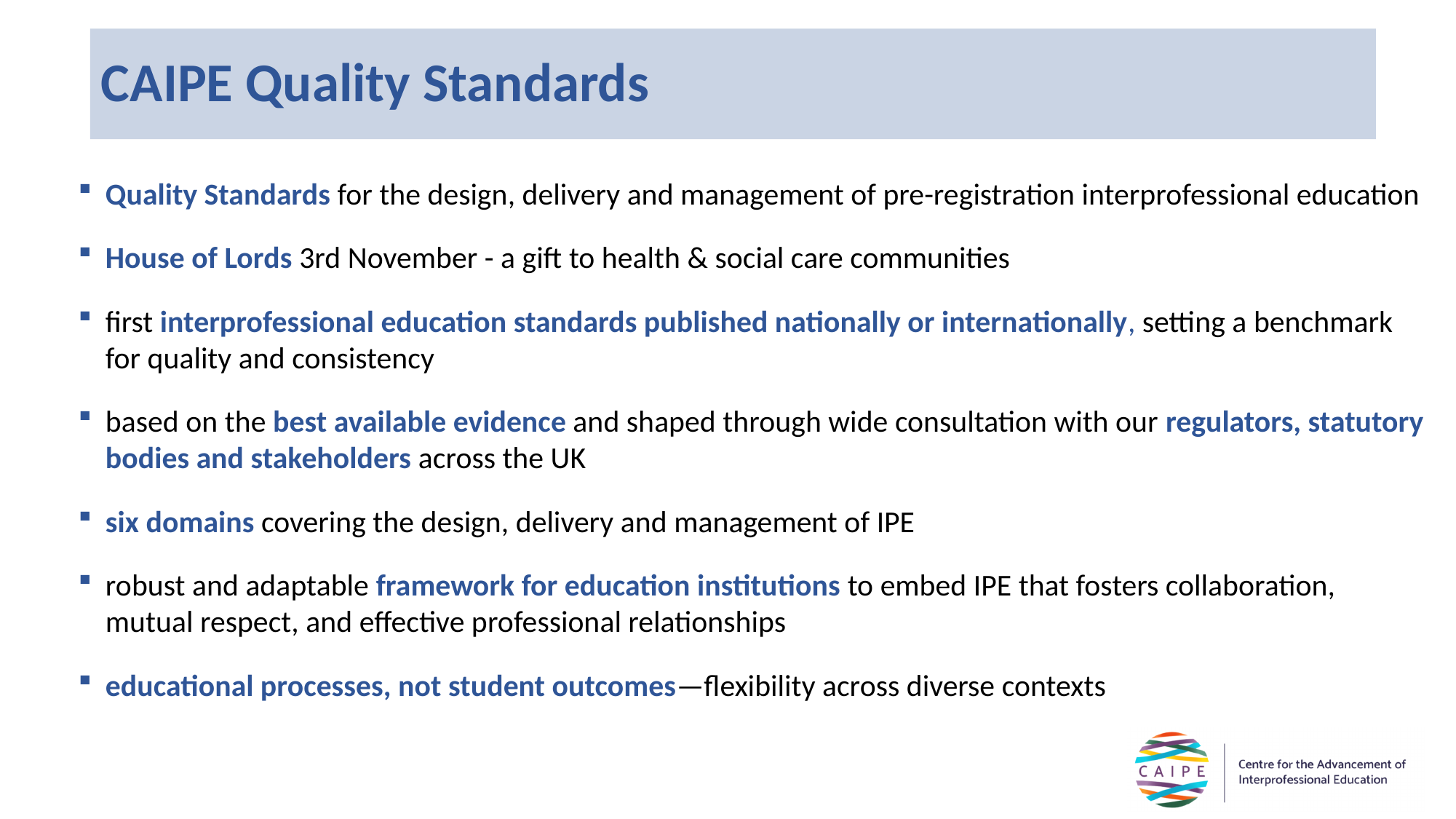

# CAIPE Quality Standards
Quality Standards for the design, delivery and management of pre-registration interprofessional education
House of Lords 3rd November - a gift to health & social care communities
first interprofessional education standards published nationally or internationally, setting a benchmark for quality and consistency
based on the best available evidence and shaped through wide consultation with our regulators, statutory bodies and stakeholders across the UK
six domains covering the design, delivery and management of IPE
robust and adaptable framework for education institutions to embed IPE that fosters collaboration, mutual respect, and effective professional relationships
educational processes, not student outcomes—flexibility across diverse contexts